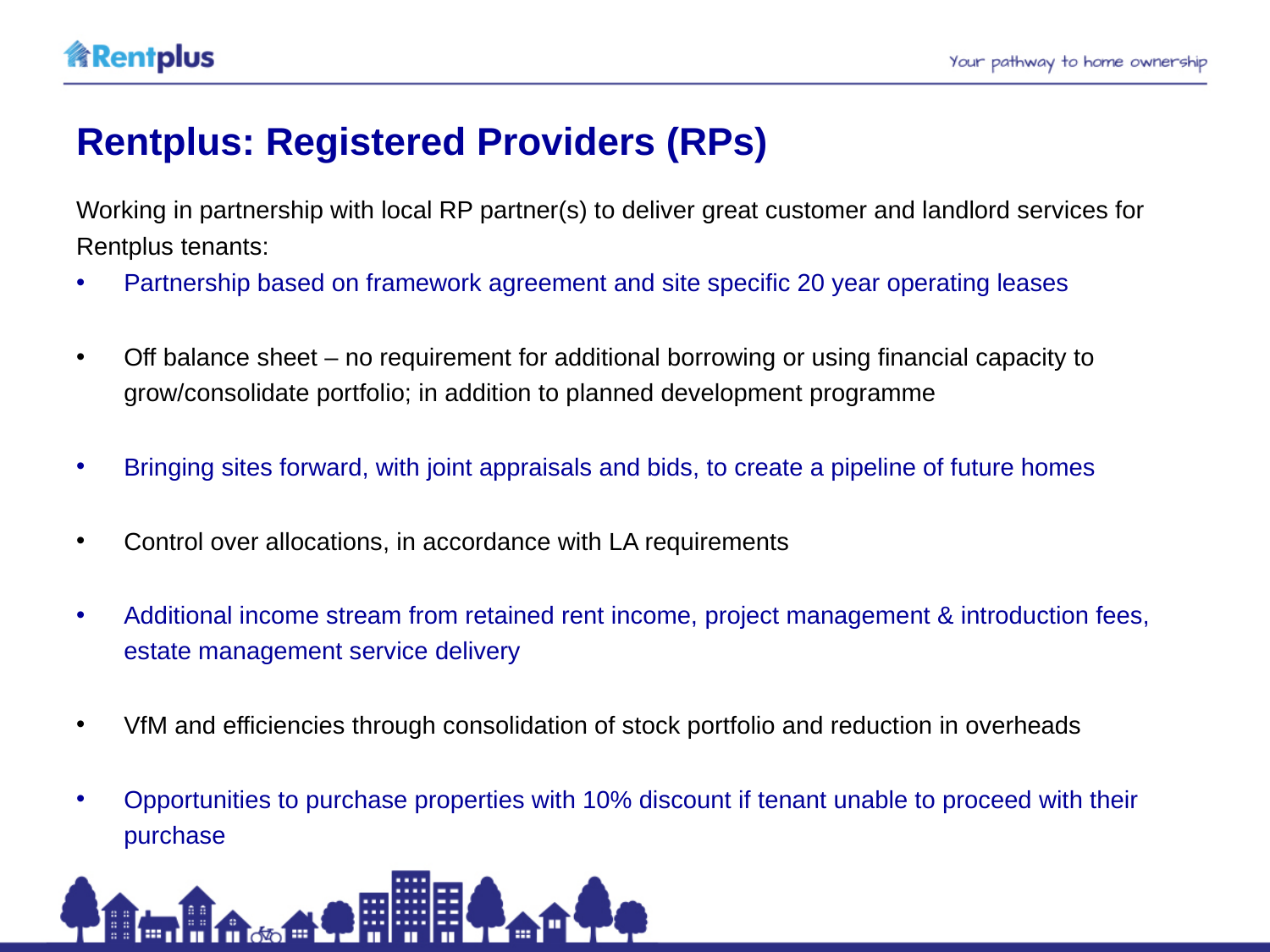

# Rentplus: Registered Providers (RPs)
Working in partnership with local RP partner(s) to deliver great customer and landlord services for Rentplus tenants:
Partnership based on framework agreement and site specific 20 year operating leases

Off balance sheet – no requirement for additional borrowing or using financial capacity to grow/consolidate portfolio; in addition to planned development programme

Bringing sites forward, with joint appraisals and bids, to create a pipeline of future homes

Control over allocations, in accordance with LA requirements

Additional income stream from retained rent income, project management & introduction fees, estate management service delivery

VfM and efficiencies through consolidation of stock portfolio and reduction in overheads

Opportunities to purchase properties with 10% discount if tenant unable to proceed with their purchase